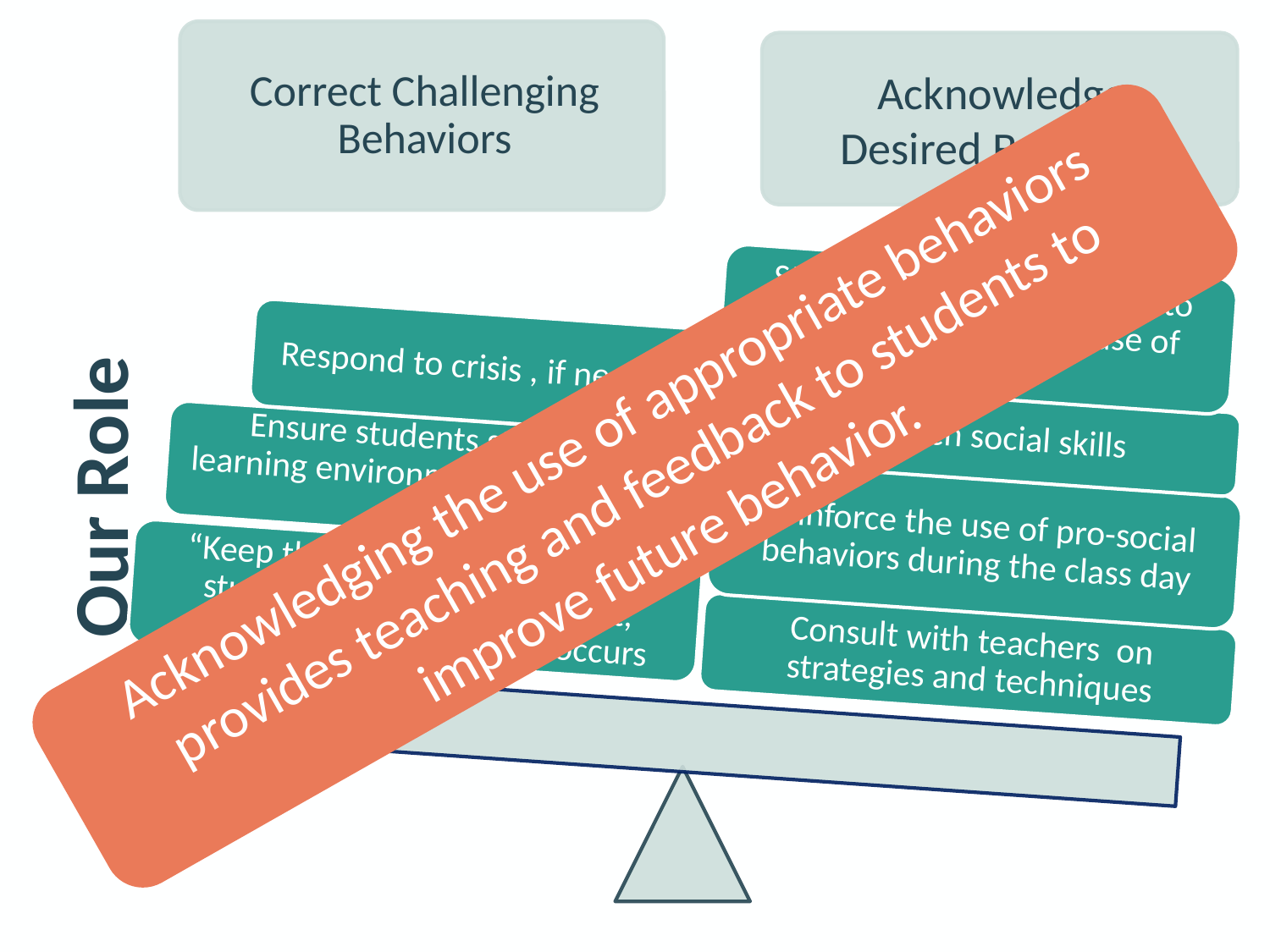

Acknowledge
 Desired Behaviors
Correct Challenging Behaviors
Consult with teachers  on strategies and techniques
Reinforce the use of pro-social behaviors during the class day
Pre-teach social skills
Structure the environment to encourage successful use of skills
“Keep the demand” – Make sure student finish what they start, despite the behavior that occurs
Ensure students stay in the learning environment by “pushing-in “
Respond to crisis , if needed
Acknowledging the use of appropriate behaviors provides teaching and feedback to students to improve future behavior.
# Our Role